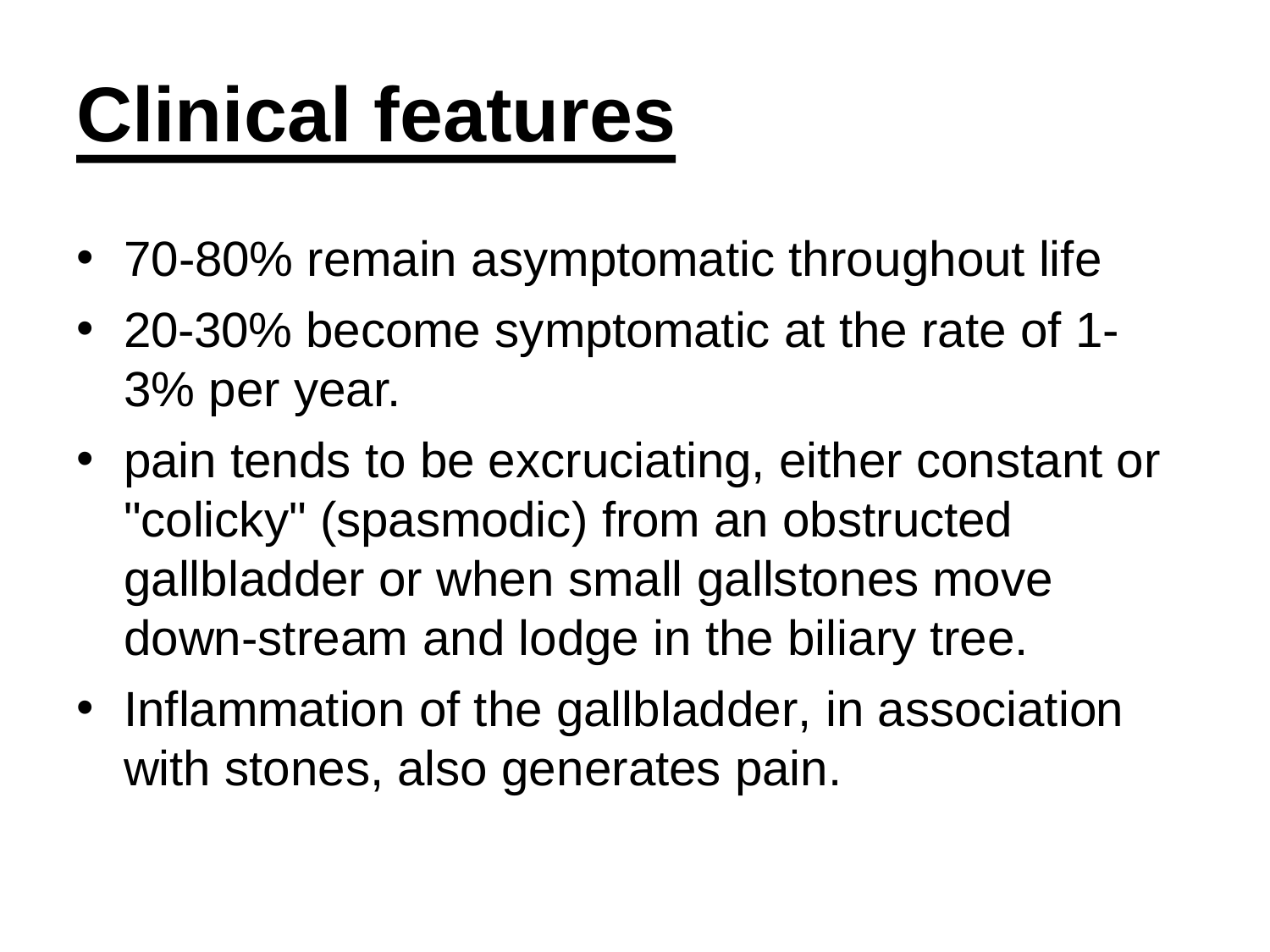

# Clinical features

70-80% remain asymptomatic throughout life

20-30% become symptomatic at the rate of 1-
3% per year.

pain tends to be excruciating, either constant or "colicky" (spasmodic) from an obstructed gallbladder or when small gallstones move down-stream and lodge in the biliary tree.

Inflammation of the gallbladder, in association with stones, also generates pain.